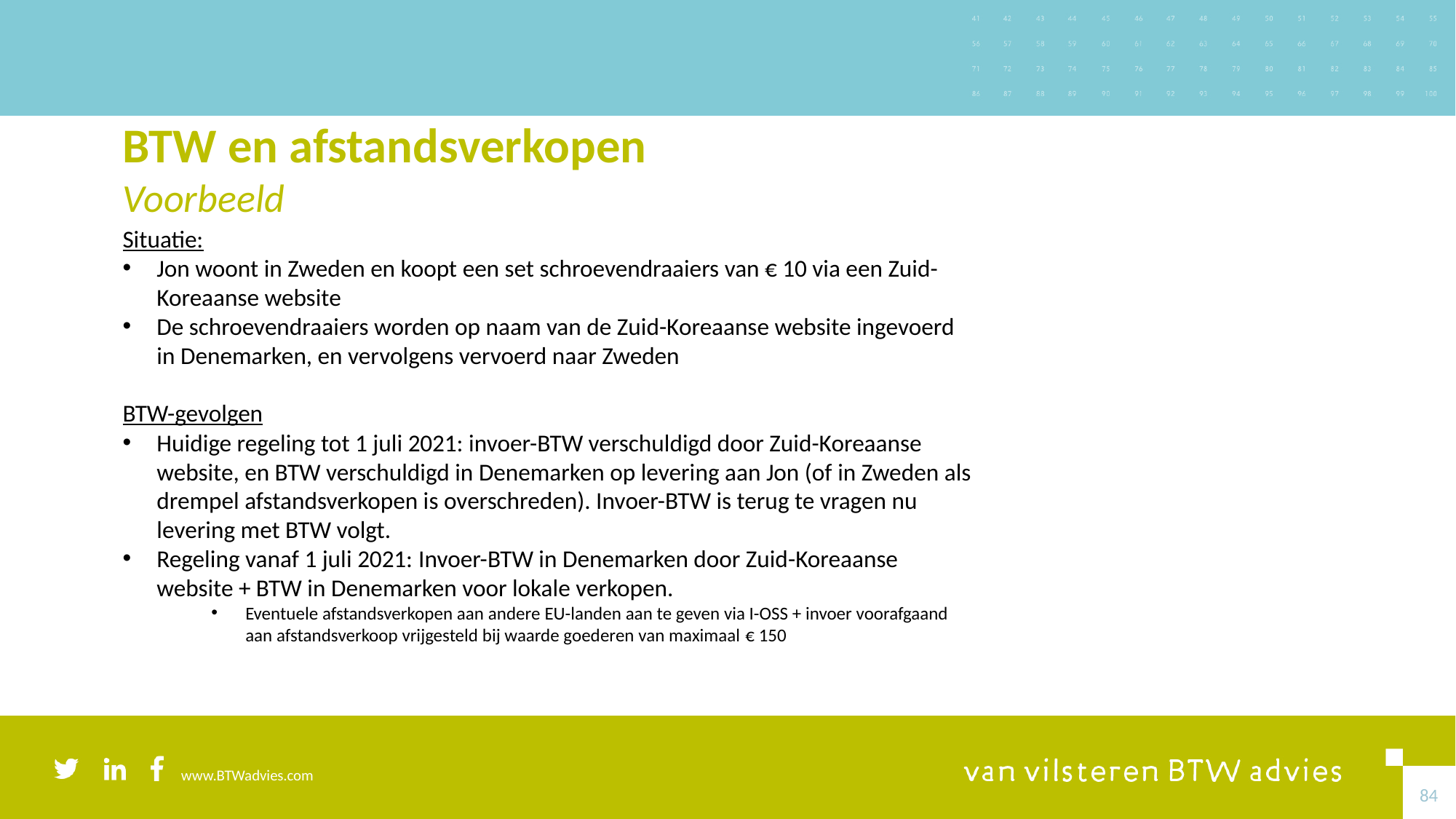

# BTW en afstandsverkopen Voorbeeld
Situatie:
Jon woont in Zweden en koopt een set schroevendraaiers van € 10 via een Zuid-Koreaanse website
De schroevendraaiers worden op naam van de Zuid-Koreaanse website ingevoerd in Denemarken, en vervolgens vervoerd naar Zweden

BTW-gevolgen
Huidige regeling tot 1 juli 2021: invoer-BTW verschuldigd door Zuid-Koreaanse website, en BTW verschuldigd in Denemarken op levering aan Jon (of in Zweden als drempel afstandsverkopen is overschreden). Invoer-BTW is terug te vragen nu levering met BTW volgt.
Regeling vanaf 1 juli 2021: Invoer-BTW in Denemarken door Zuid-Koreaanse website + BTW in Denemarken voor lokale verkopen.
Eventuele afstandsverkopen aan andere EU-landen aan te geven via I-OSS + invoer voorafgaand aan afstandsverkoop vrijgesteld bij waarde goederen van maximaal € 150